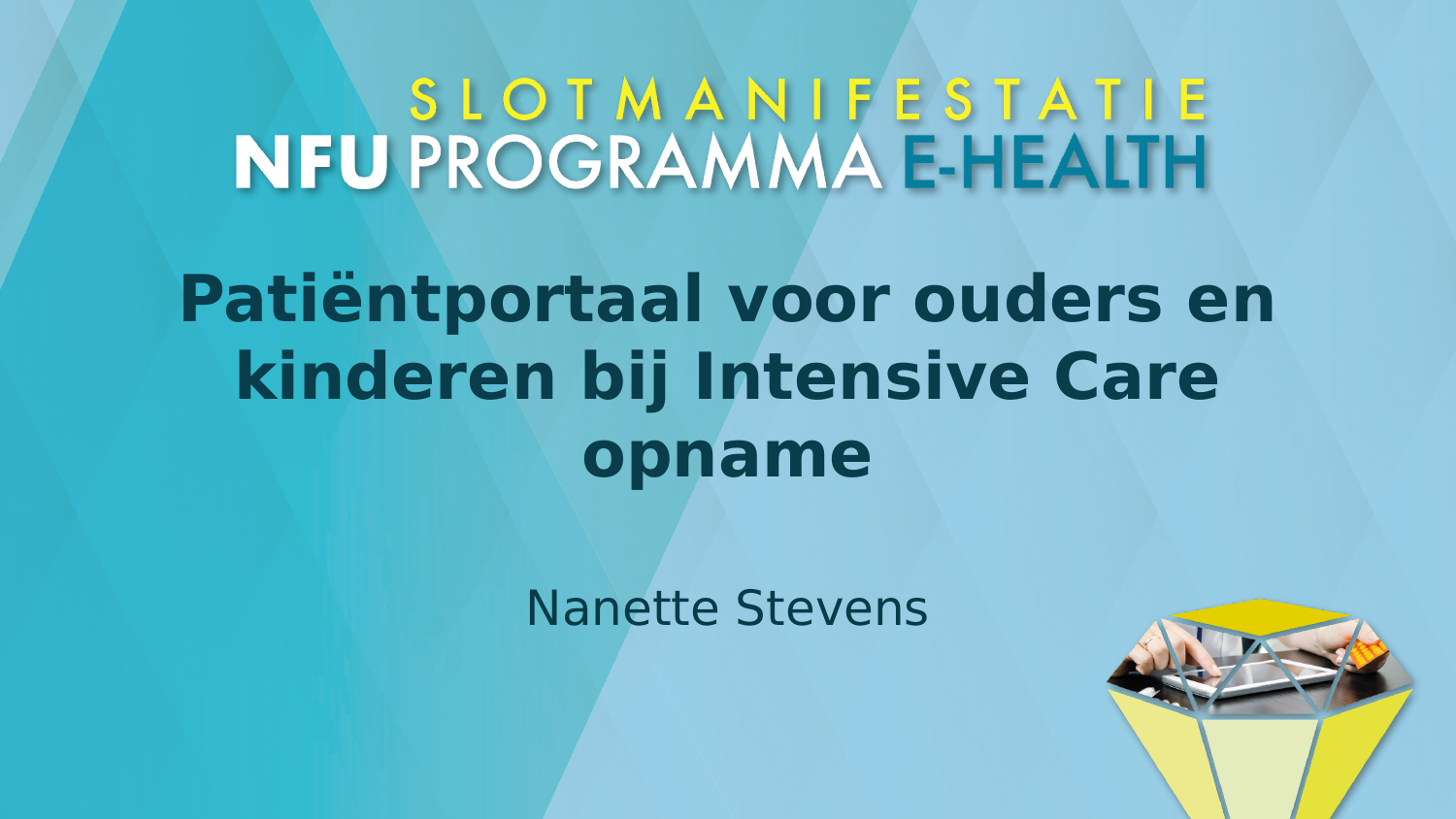

# Patiëntportaal voor ouders en kinderen bij Intensive Care opname
Nanette Stevens